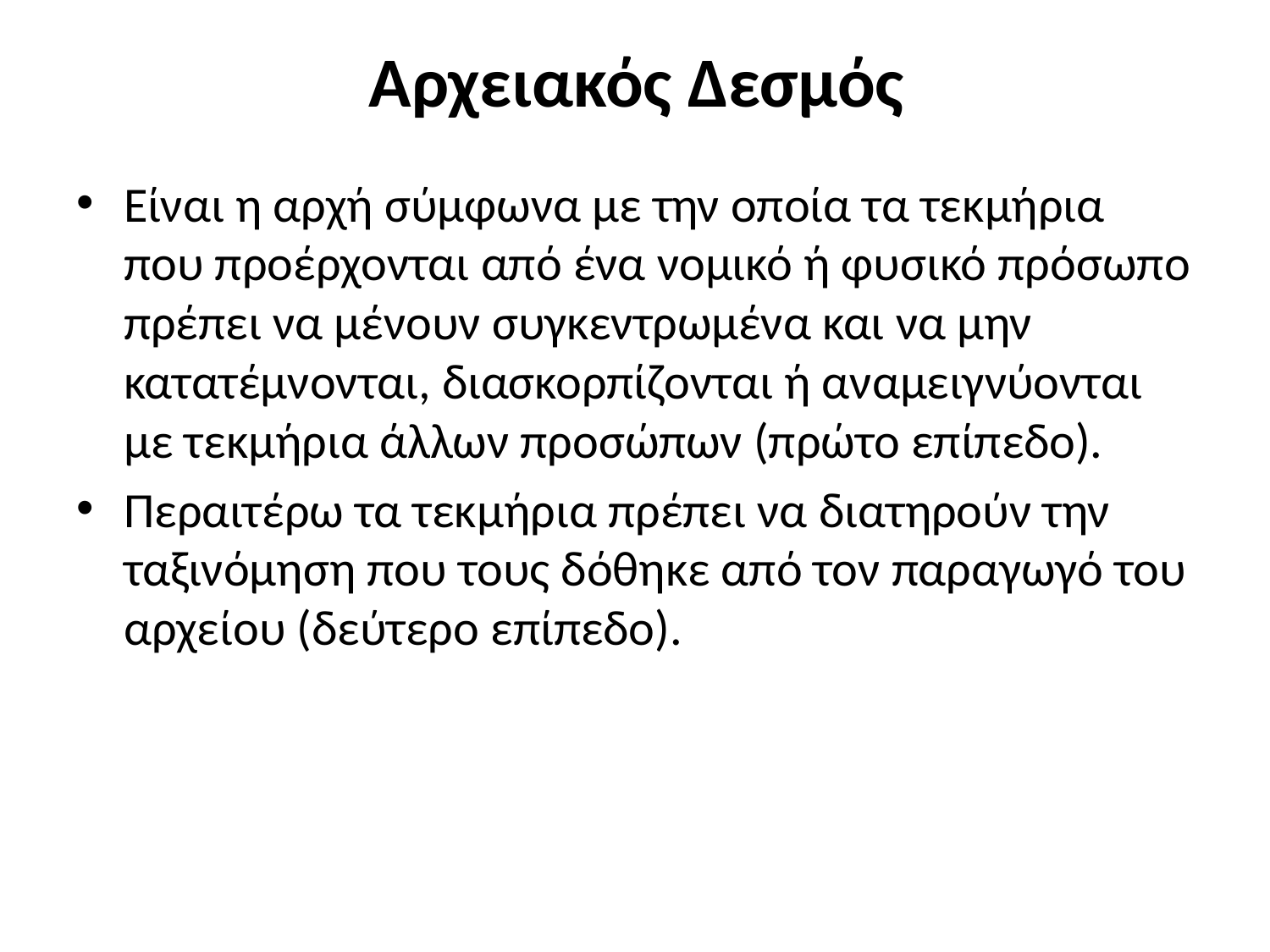

# Αρχειακός Δεσμός
Είναι η αρχή σύμφωνα με την οποία τα τεκμήρια που προέρχονται από ένα νομικό ή φυσικό πρόσωπο πρέπει να μένουν συγκεντρωμένα και να μην κατατέμνονται, διασκορπίζονται ή αναμειγνύονται με τεκμήρια άλλων προσώπων (πρώτο επίπεδο).
Περαιτέρω τα τεκμήρια πρέπει να διατηρούν την ταξινόμηση που τους δόθηκε από τον παραγωγό του αρχείου (δεύτερο επίπεδο).